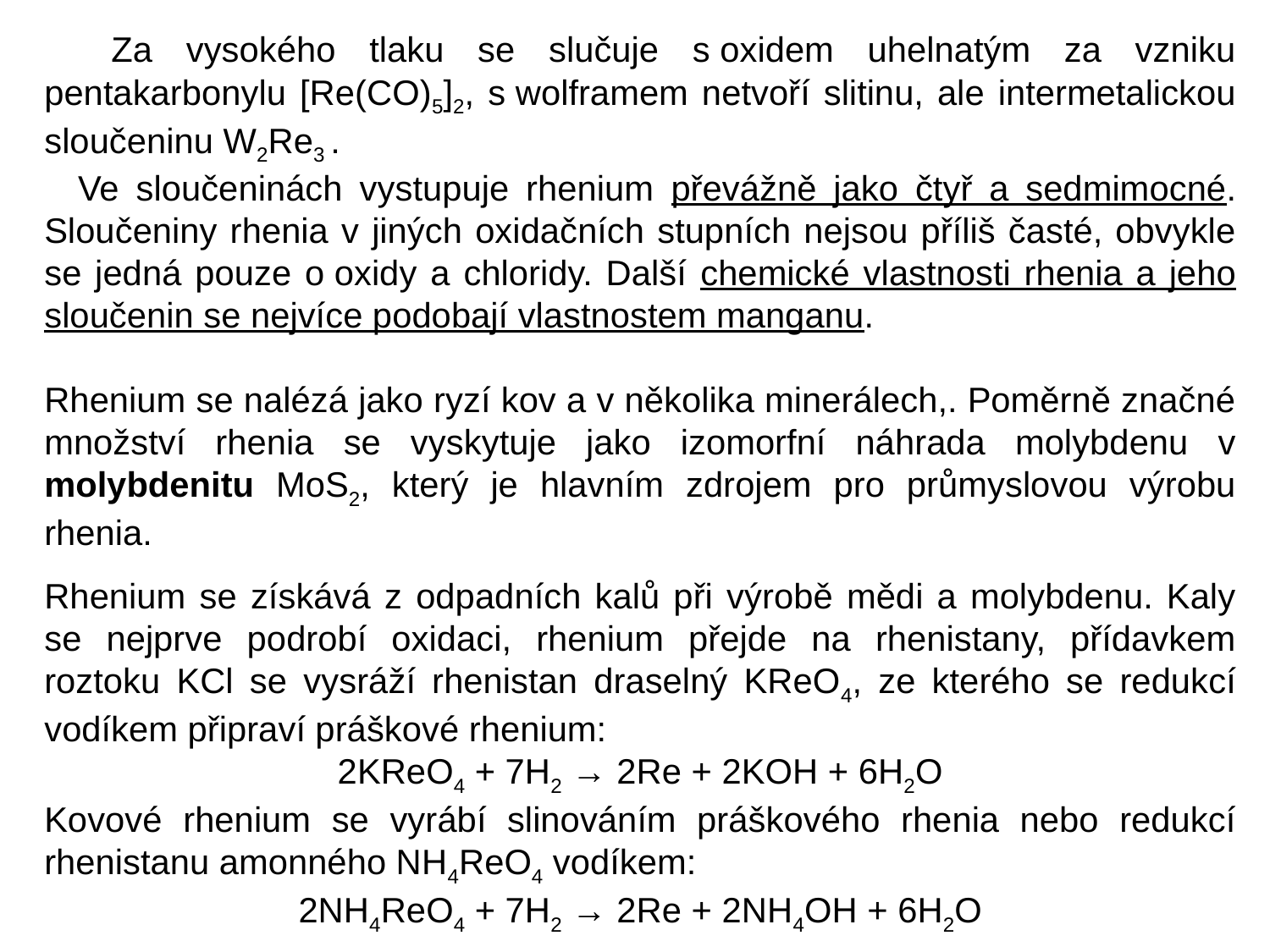

Za vysokého tlaku se slučuje s oxidem uhelnatým za vzniku pentakarbonylu [Re(CO)5]2, s wolframem netvoří slitinu, ale intermetalickou sloučeninu W2Re3 .
  Ve sloučeninách vystupuje rhenium převážně jako čtyř a sedmimocné. Sloučeniny rhenia v jiných oxidačních stupních nejsou příliš časté, obvykle se jedná pouze o oxidy a chloridy. Další chemické vlastnosti rhenia a jeho sloučenin se nejvíce podobají vlastnostem manganu.

Rhenium se nalézá jako ryzí kov a v několika minerálech,. Poměrně značné množství rhenia se vyskytuje jako izomorfní náhrada molybdenu v molybdenitu MoS2, který je hlavním zdrojem pro průmyslovou výrobu rhenia.

Rhenium se získává z odpadních kalů při výrobě mědi a molybdenu. Kaly se nejprve podrobí oxidaci, rhenium přejde na rhenistany, přídavkem roztoku KCl se vysráží rhenistan draselný KReO4, ze kterého se redukcí vodíkem připraví práškové rhenium:
2KReO4 + 7H2 → 2Re + 2KOH + 6H2O
Kovové rhenium se vyrábí slinováním práškového rhenia nebo redukcí rhenistanu amonného NH4ReO4 vodíkem:
2NH4ReO4 + 7H2 → 2Re + 2NH4OH + 6H2O